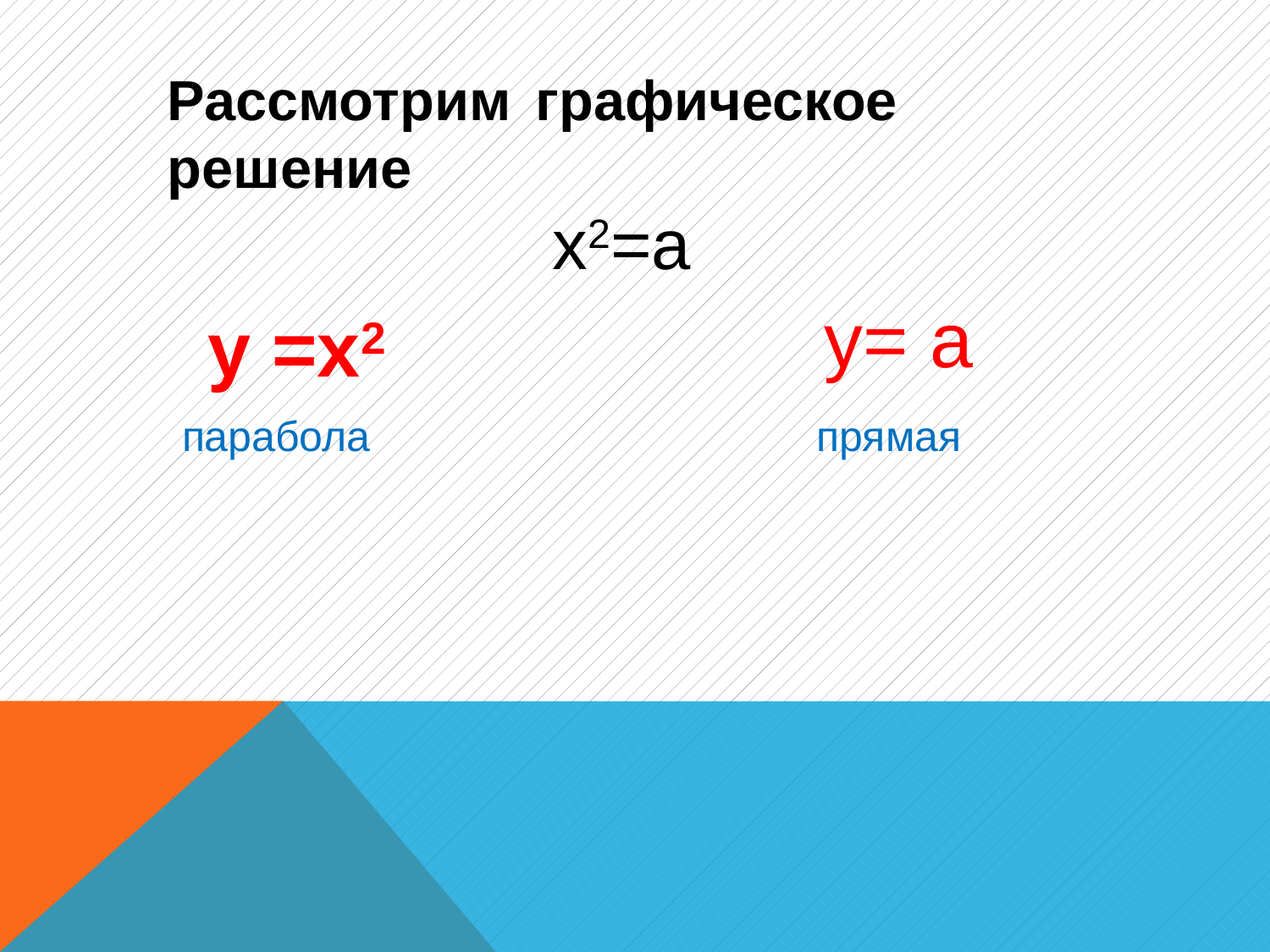

Рассмотрим  графическое решение
                            х2=a
y= a
y =х2
парабола
прямая